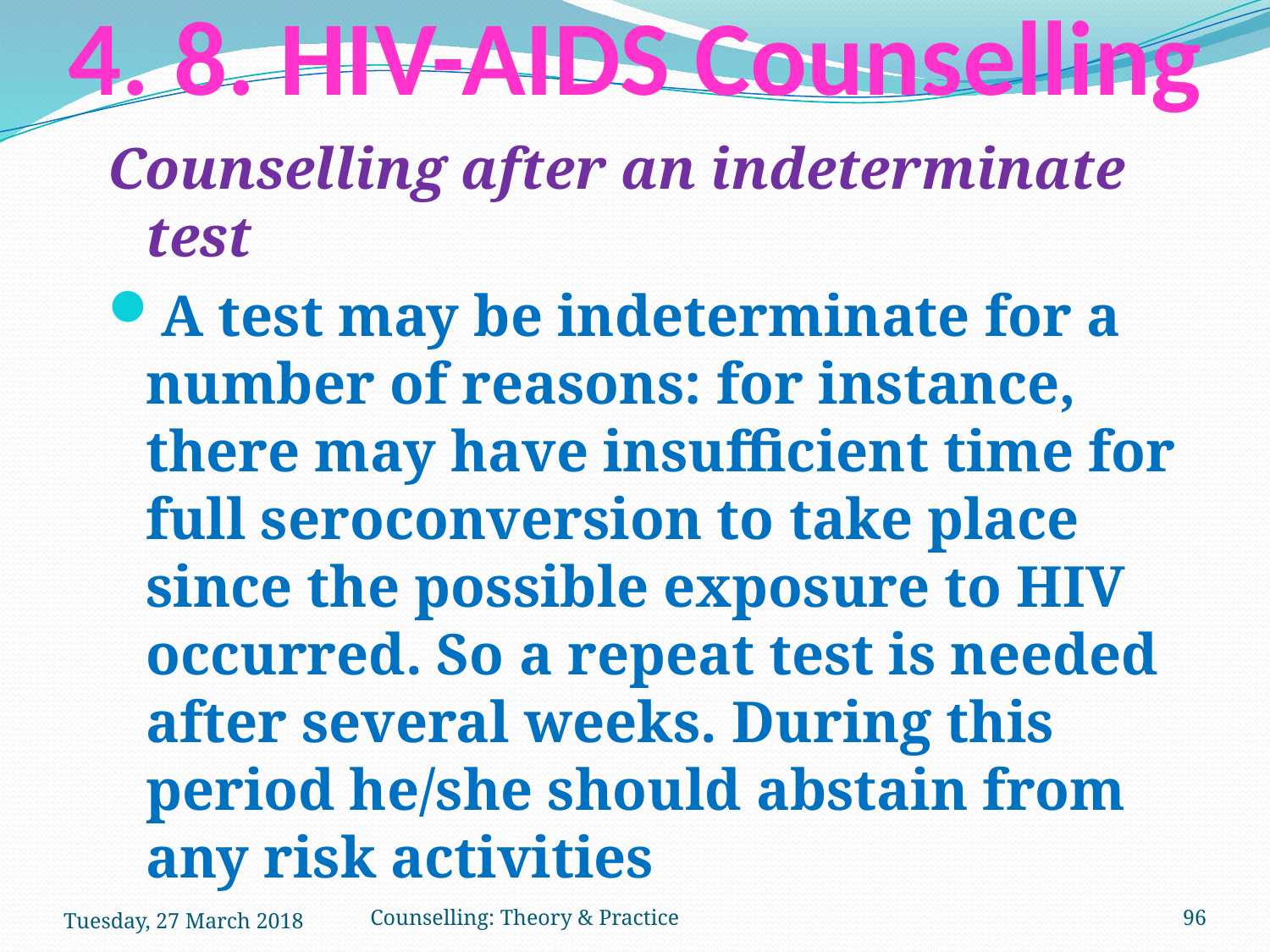

# 4. 8. HIV-AIDS Counselling
Counselling after an indeterminate test
A test may be indeterminate for a number of reasons: for instance, there may have insufficient time for full seroconversion to take place since the possible exposure to HIV occurred. So a repeat test is needed after several weeks. During this period he/she should abstain from any risk activities
Tuesday, 27 March 2018
Counselling: Theory & Practice
96